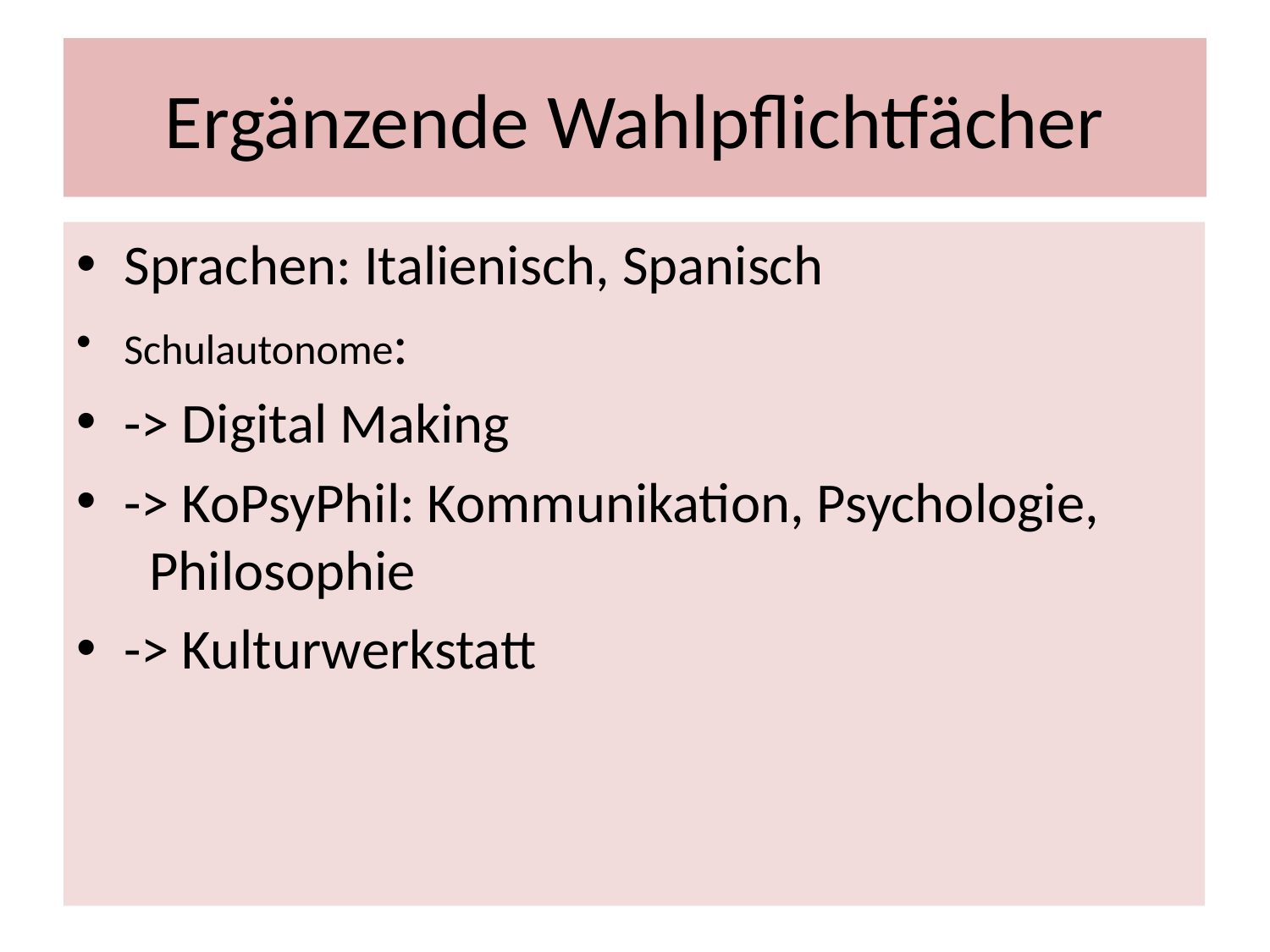

# Ergänzende Wahlpflichtfächer
Sprachen: Italienisch, Spanisch
Schulautonome:
-> Digital Making
-> KoPsyPhil: Kommunikation, Psychologie,          Philosophie
-> Kulturwerkstatt